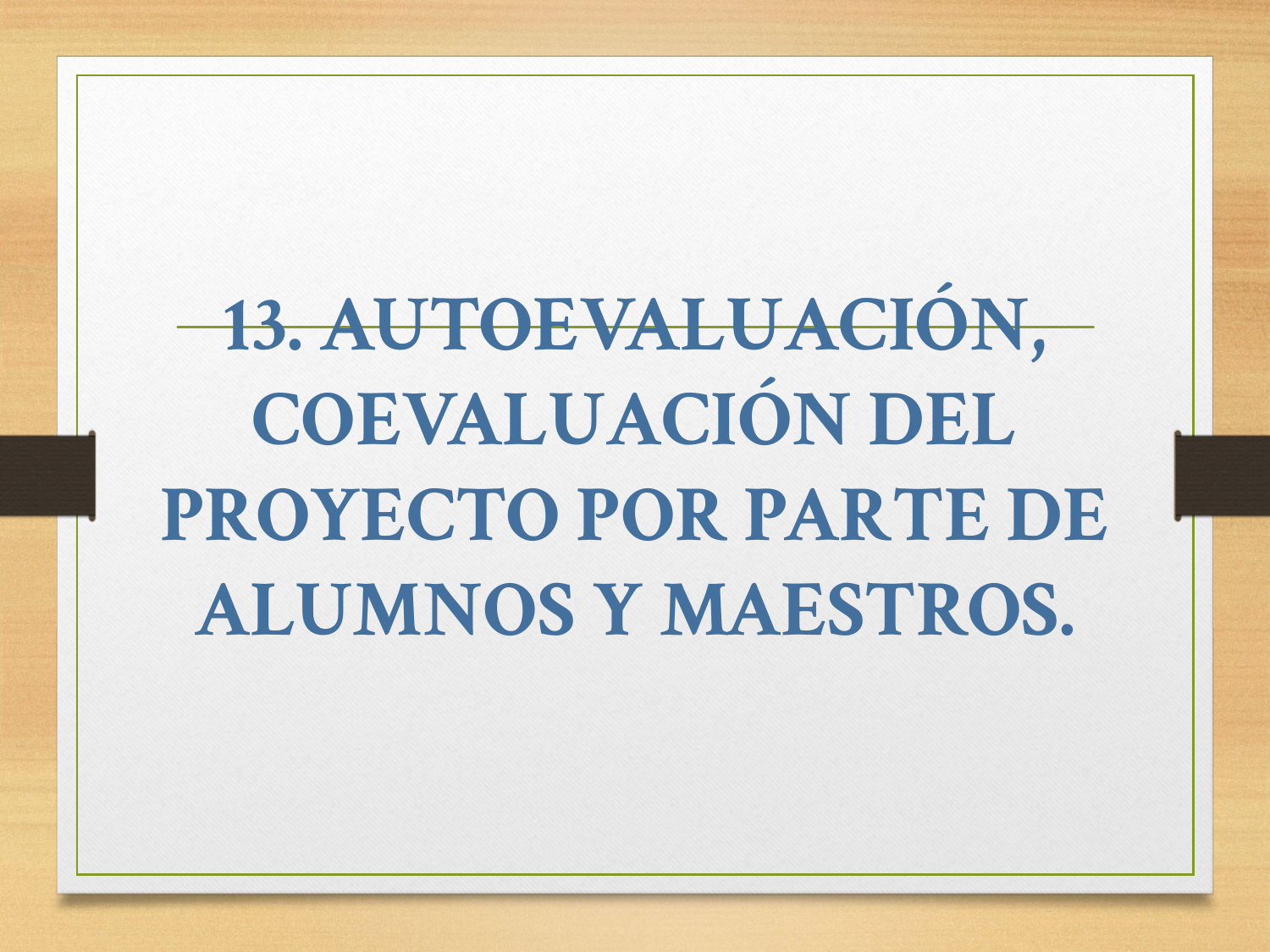

# 13. AUTOEVALUACIÓN, COEVALUACIÓN DEL PROYECTO POR PARTE DE ALUMNOS Y MAESTROS.